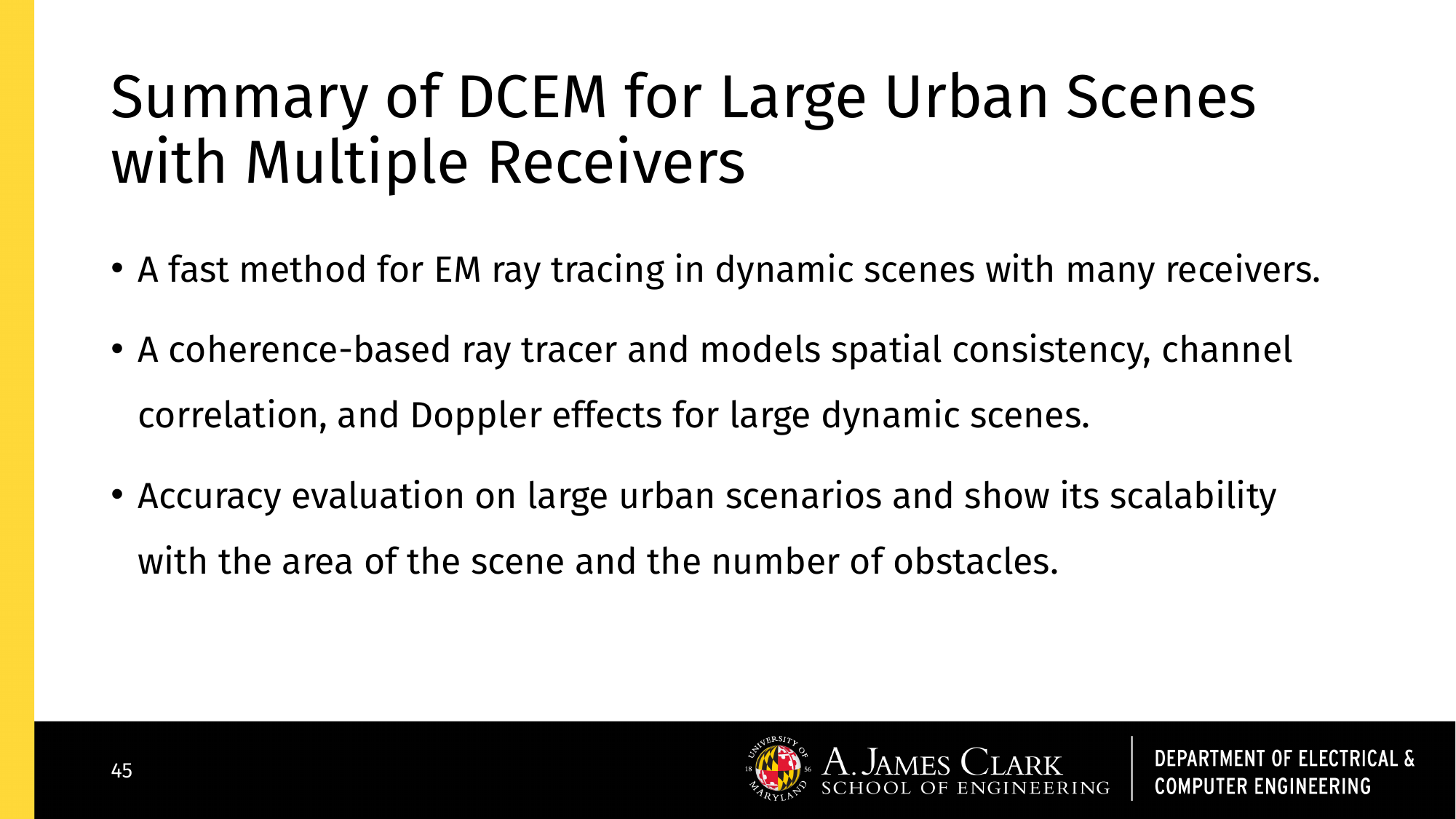

# Summary of DCEM for Large Urban Scenes with Multiple Receivers
A fast method for EM ray tracing in dynamic scenes with many receivers.
A coherence-based ray tracer and models spatial consistency, channel correlation, and Doppler effects for large dynamic scenes.
Accuracy evaluation on large urban scenarios and show its scalability with the area of the scene and the number of obstacles.
45